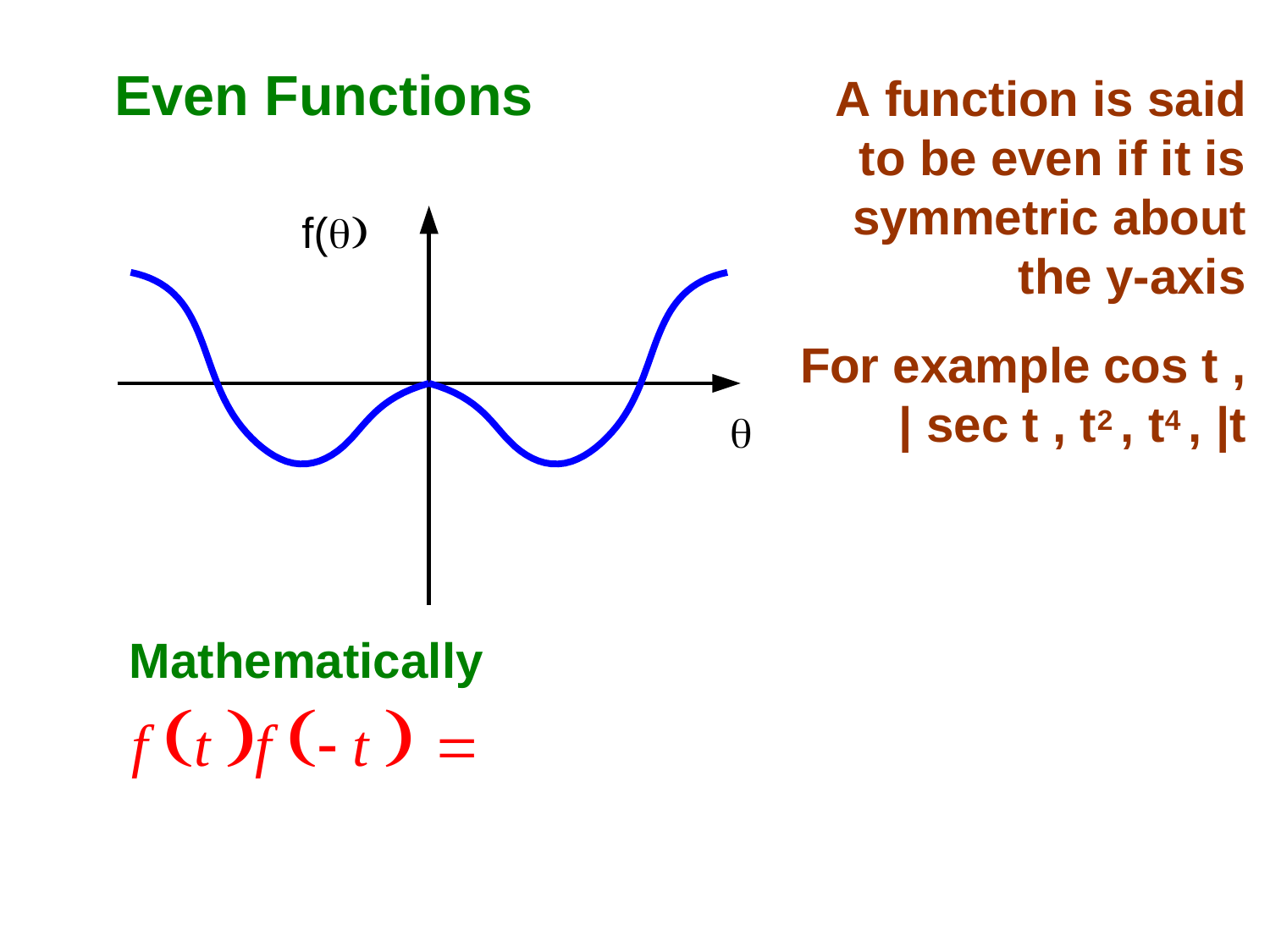

# Even Functions
A function is said  to be even if it is  symmetric about  the y-axis
For example cos t ,  sec t , t2 , t4 , |t|
f(θ)

θ
Mathematically
f (− t ) =	f (t )